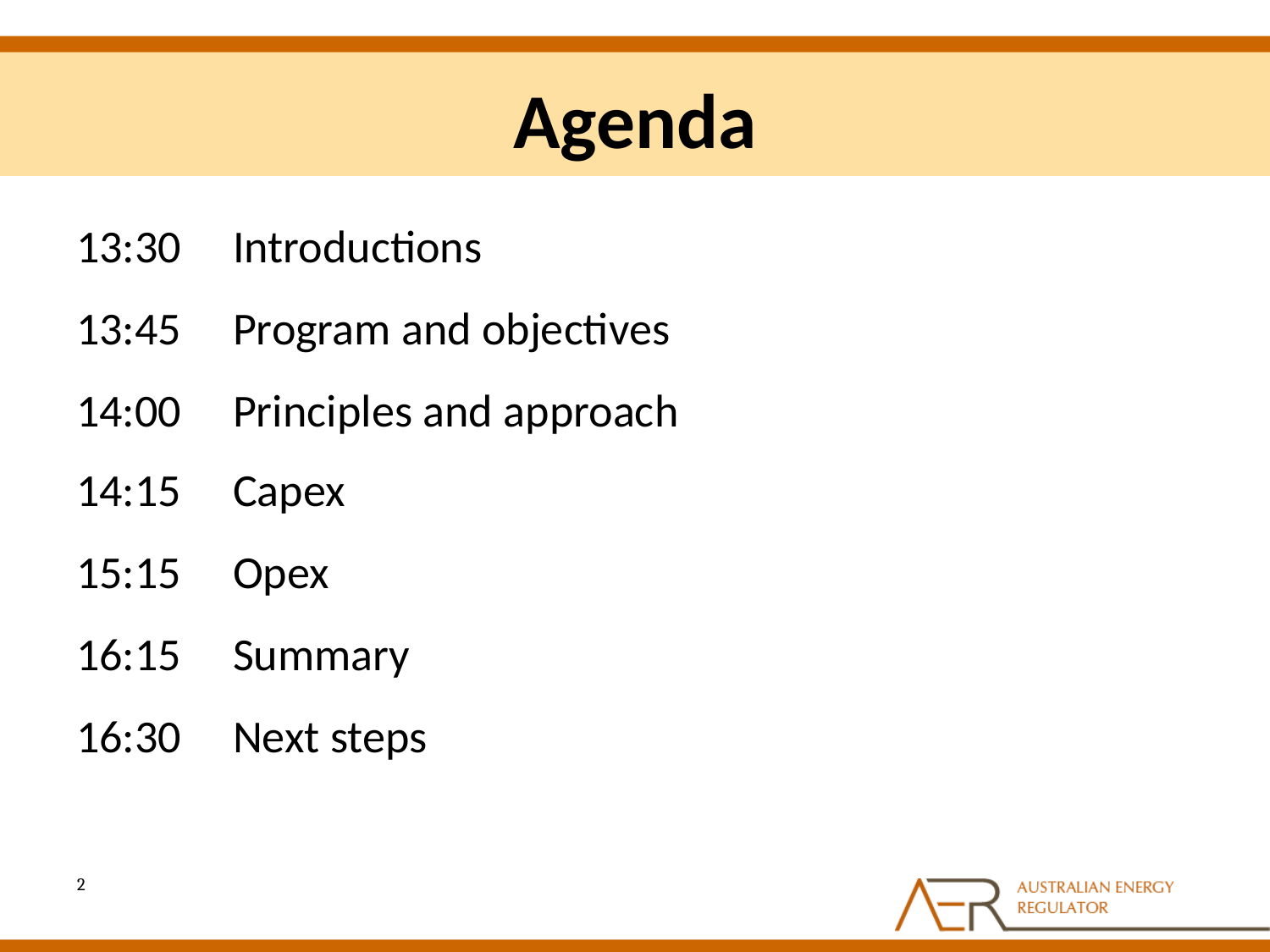

# Agenda
| 13:30 | Introductions |
| --- | --- |
| 13:45 | Program and objectives |
| 14:00 | Principles and approach |
| 14:15 | Capex |
| 15:15 | Opex |
| 16:15 | Summary |
| 16:30 | Next steps |
2